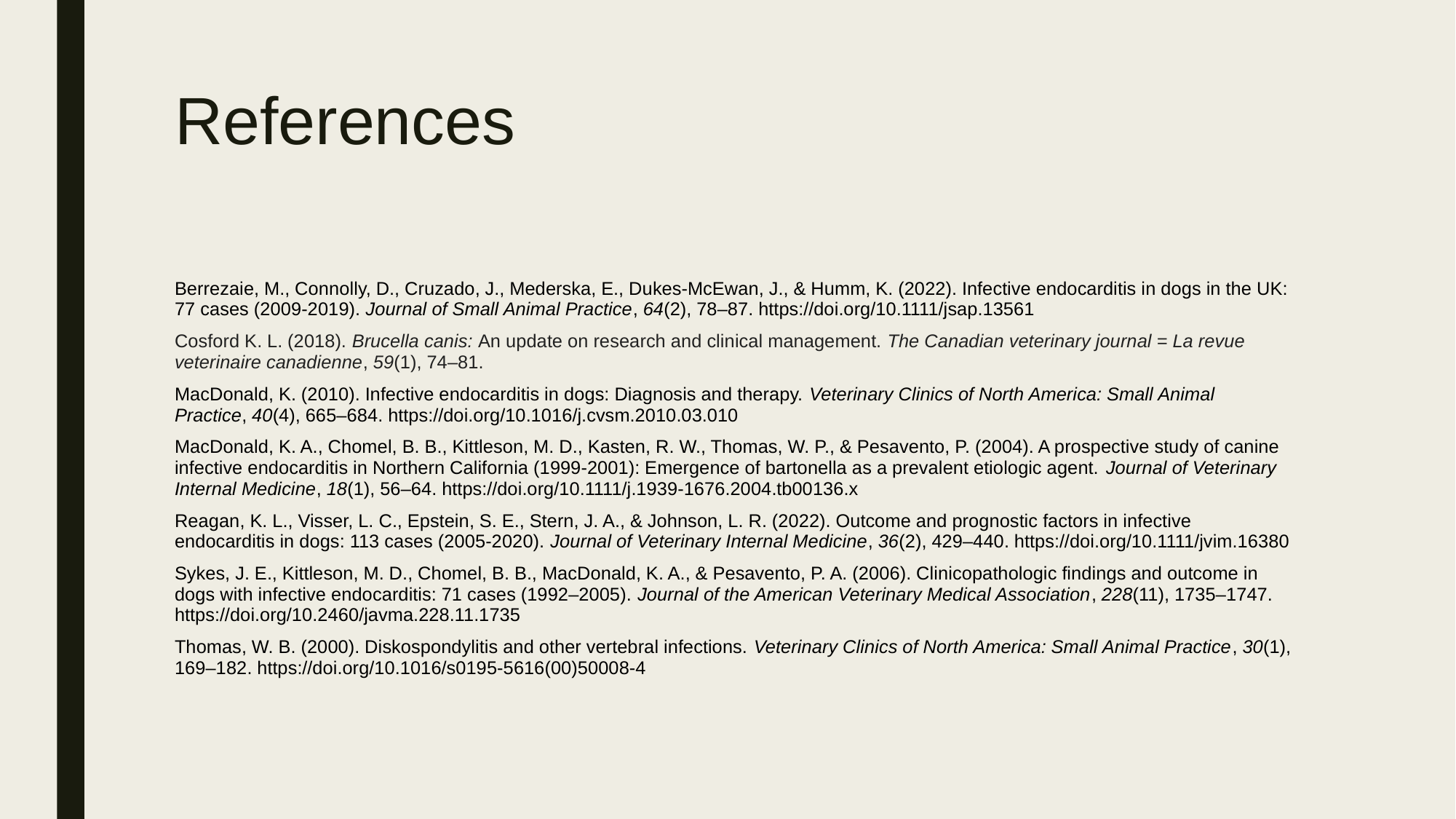

# References
Berrezaie, M., Connolly, D., Cruzado, J., Mederska, E., Dukes‐McEwan, J., & Humm, K. (2022). Infective endocarditis in dogs in the UK: 77 cases (2009‐2019). Journal of Small Animal Practice, 64(2), 78–87. https://doi.org/10.1111/jsap.13561
Cosford K. L. (2018). Brucella canis: An update on research and clinical management. The Canadian veterinary journal = La revue veterinaire canadienne, 59(1), 74–81.
MacDonald, K. (2010). Infective endocarditis in dogs: Diagnosis and therapy. Veterinary Clinics of North America: Small Animal Practice, 40(4), 665–684. https://doi.org/10.1016/j.cvsm.2010.03.010
MacDonald, K. A., Chomel, B. B., Kittleson, M. D., Kasten, R. W., Thomas, W. P., & Pesavento, P. (2004). A prospective study of canine infective endocarditis in Northern California (1999-2001): Emergence of bartonella as a prevalent etiologic agent. Journal of Veterinary Internal Medicine, 18(1), 56–64. https://doi.org/10.1111/j.1939-1676.2004.tb00136.x
Reagan, K. L., Visser, L. C., Epstein, S. E., Stern, J. A., & Johnson, L. R. (2022). Outcome and prognostic factors in infective endocarditis in dogs: 113 cases (2005‐2020). Journal of Veterinary Internal Medicine, 36(2), 429–440. https://doi.org/10.1111/jvim.16380
Sykes, J. E., Kittleson, M. D., Chomel, B. B., MacDonald, K. A., & Pesavento, P. A. (2006). Clinicopathologic findings and outcome in dogs with infective endocarditis: 71 cases (1992–2005). Journal of the American Veterinary Medical Association, 228(11), 1735–1747. https://doi.org/10.2460/javma.228.11.1735
Thomas, W. B. (2000). Diskospondylitis and other vertebral infections. Veterinary Clinics of North America: Small Animal Practice, 30(1), 169–182. https://doi.org/10.1016/s0195-5616(00)50008-4